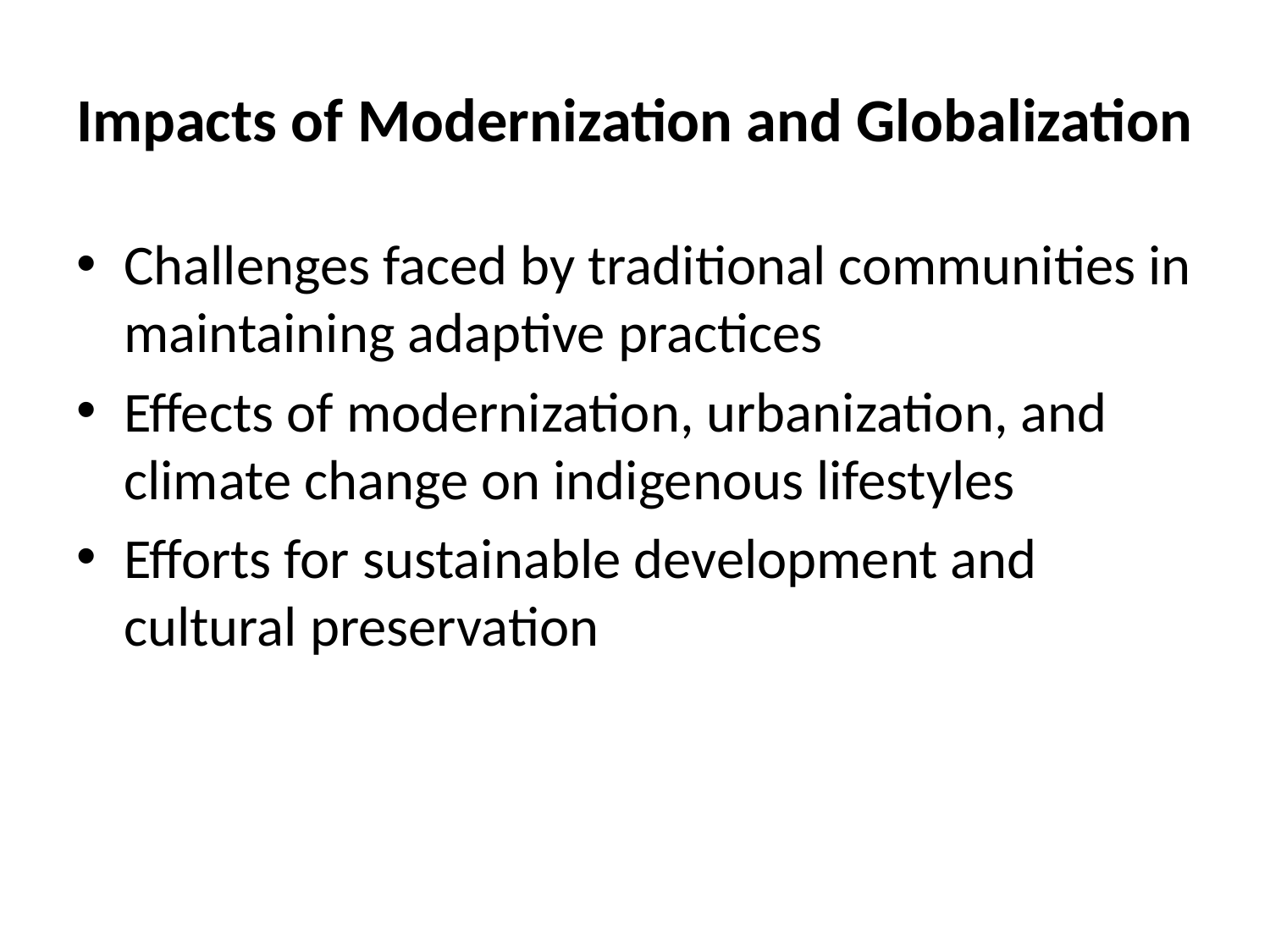

# Impacts of Modernization and Globalization
Challenges faced by traditional communities in maintaining adaptive practices
Effects of modernization, urbanization, and climate change on indigenous lifestyles
Efforts for sustainable development and cultural preservation